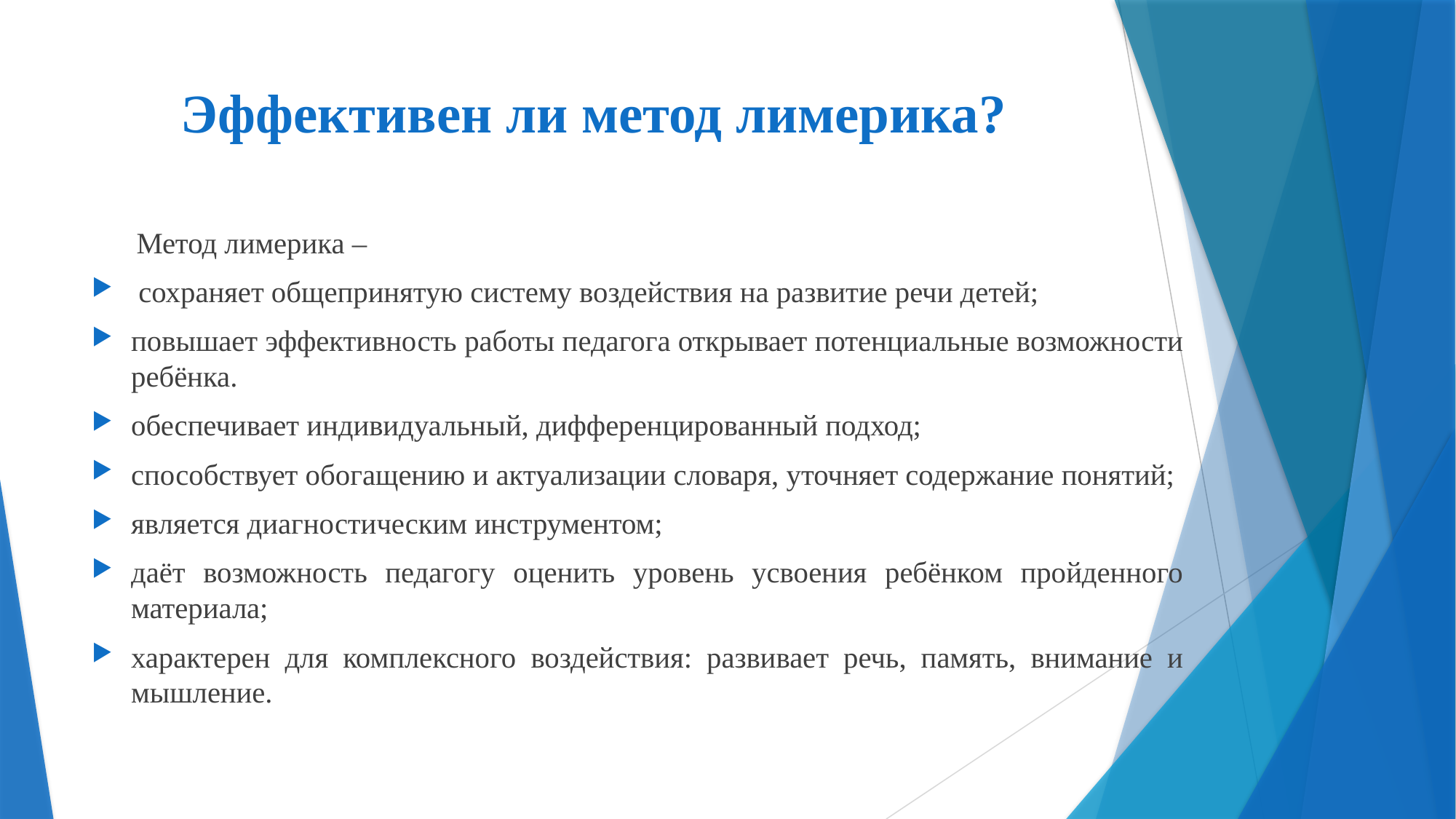

# Эффективен ли метод лимерика?
      Метод лимерика –
 сохраняет общепринятую систему воздействия на развитие речи детей;
повышает эффективность работы педагога открывает потенциальные возможности ребёнка.
обеспечивает индивидуальный, дифференцированный подход;
способствует обогащению и актуализации словаря, уточняет содержание понятий;
является диагностическим инструментом;
даёт возможность педагогу оценить уровень усвоения ребёнком пройденного материала;
характерен для комплексного воздействия: развивает речь, память, внимание и мышление.